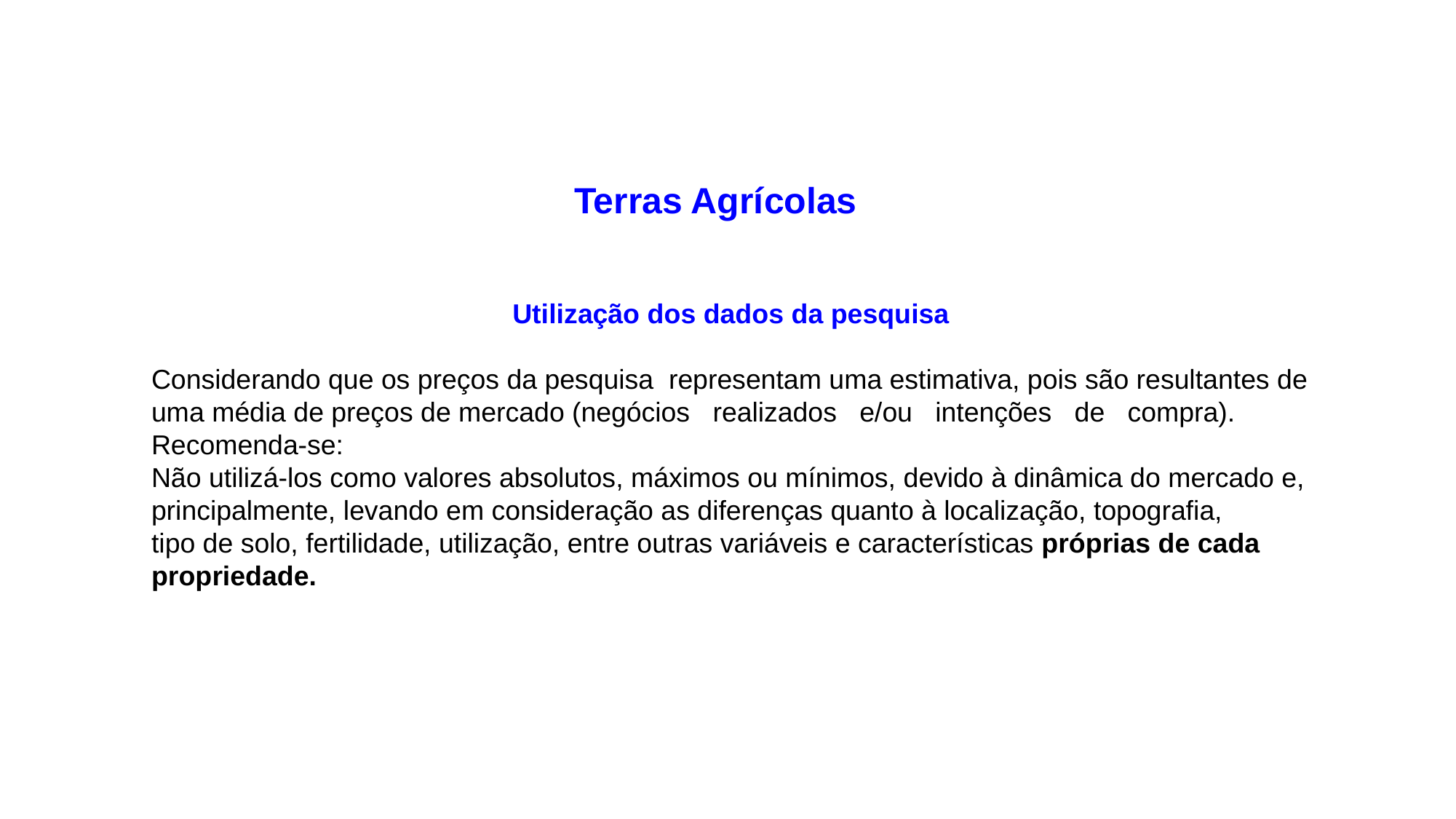

Terras Agrícolas

Utilização dos dados da pesquisa

Considerando que os preços da pesquisa  representam uma estimativa, pois são resultantes de uma média de preços de mercado (negócios   realizados   e/ou   intenções   de   compra).   Recomenda-se:
Não utilizá-los como valores absolutos, máximos ou mínimos, devido à dinâmica do mercado e,
principalmente, levando em consideração as diferenças quanto à localização, topografia,
tipo de solo, fertilidade, utilização, entre outras variáveis e características próprias de cada
propriedade.